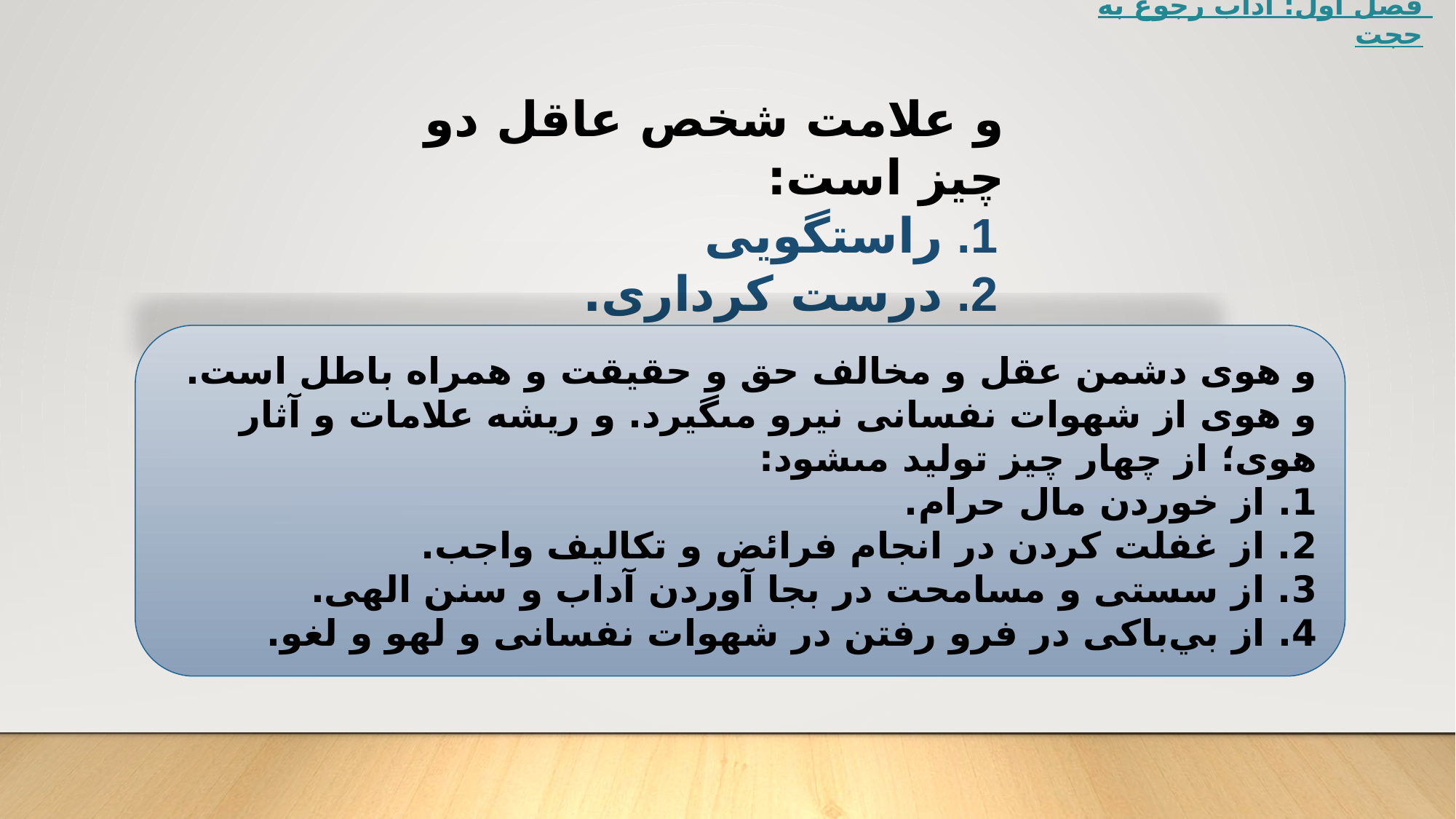

فصل اول: آداب رجوع به حجت
و علامت شخص عاقل دو چيز است:
راستگويى
درست كردارى.
و هوى دشمن عقل و مخالف حق و حقيقت و همراه باطل است. و هوى از شهوات نفسانى نيرو مى‏گيرد. و ريشه علامات و آثار هوى؛ از چهار چيز توليد مى‏شود:
1. از خوردن مال حرام.
2. از غفلت كردن در انجام فرائض و تكاليف واجب.
3. از سستى و مسامحت در بجا آوردن آداب و سنن الهى.
4. از بي‌باكى در فرو رفتن در شهوات نفسانى و لهو و لغو.